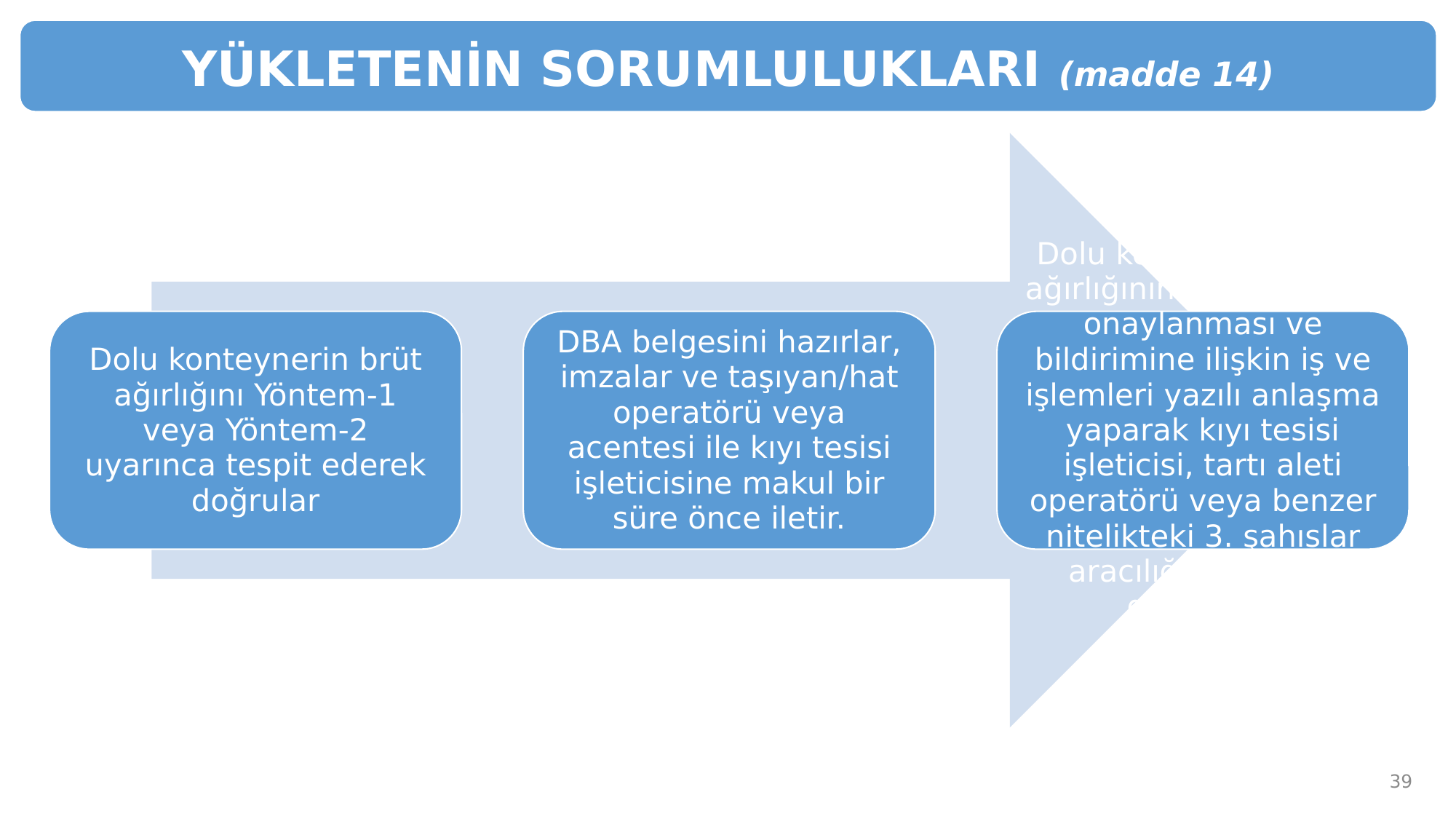

YÜKLETENİN SORUMLULUKLARI (madde 14)
DBA belgesini hazırlar, imzalar ve taşıyan/hat operatörü veya acentesi ile kıyı tesisi işleticisine makul bir süre önce iletir.
Dolu konteynerin brüt ağırlığının belirlenmesi, onaylanması ve bildirimine ilişkin iş ve işlemleri yazılı anlaşma yaparak kıyı tesisi işleticisi, tartı aleti operatörü veya benzer nitelikteki 3. şahıslar aracılığıyla yerine getirebilir.
Dolu konteynerin brüt ağırlığını Yöntem-1 veya Yöntem-2 uyarınca tespit ederek doğrular
39